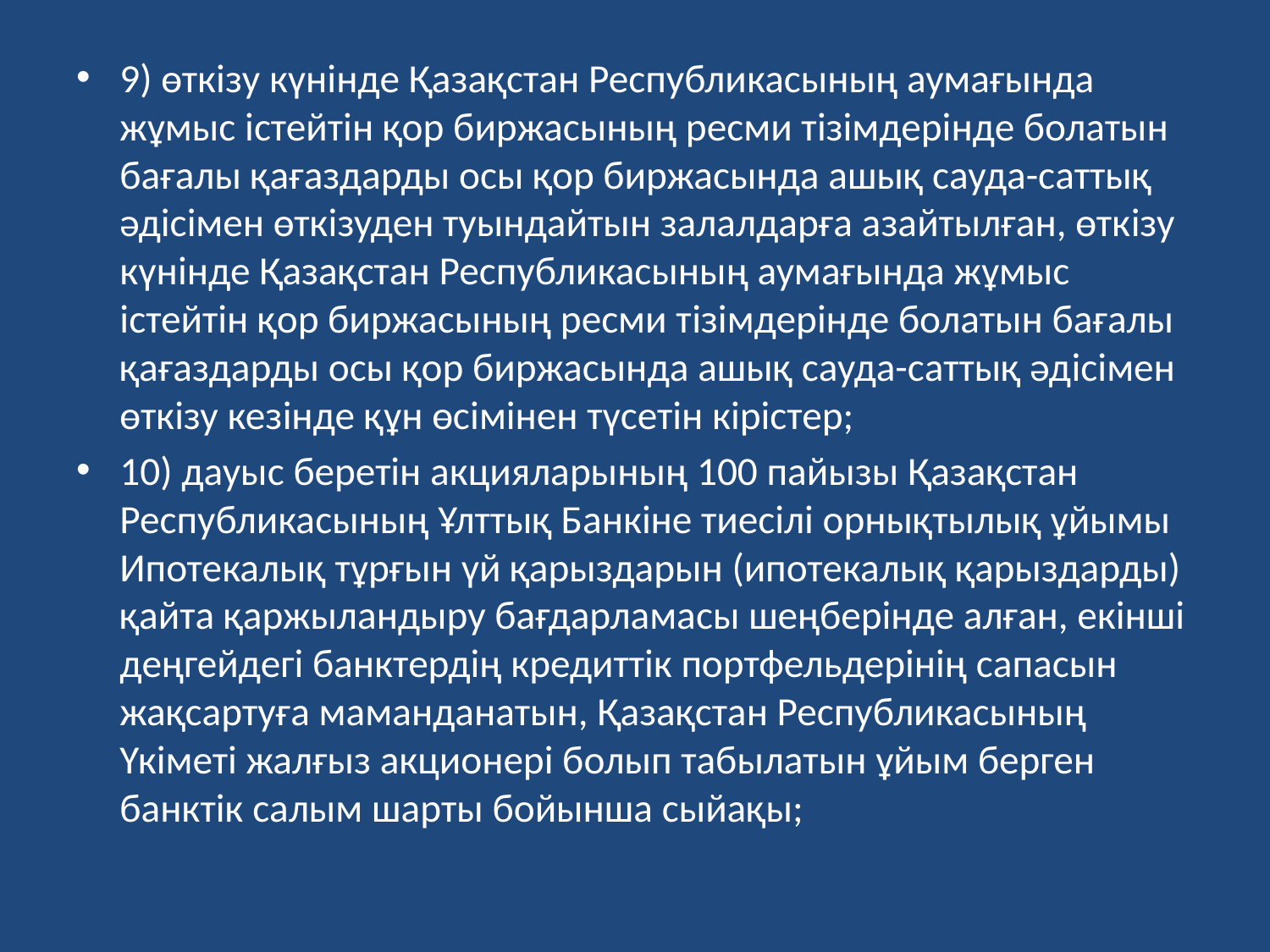

9) өткiзу күнiнде Қазақстан Республикасының аумағында жұмыс iстейтiн қор биржасының ресми тiзiмдерiнде болатын бағалы қағаздарды осы қор биржасында ашық сауда-саттық әдiсiмен өткiзуден туындайтын залалдарға азайтылған, өткiзу күнiнде Қазақстан Республикасының аумағында жұмыс iстейтiн қор биржасының ресми тiзiмдерiнде болатын бағалы қағаздарды осы қор биржасында ашық сауда-саттық әдiсiмен өткiзу кезiнде құн өсiмiнен түсетiн кірістер;
10) дауыс беретін акцияларының 100 пайызы Қазақстан Республикасының Ұлттық Банкіне тиесілі орнықтылық ұйымы Ипотекалық тұрғын үй қарыздарын (ипотекалық қарыздарды) қайта қаржыландыру бағдарламасы шеңберінде алған, екінші деңгейдегі банктердің кредиттік портфельдерінің сапасын жақсартуға маманданатын, Қазақстан Республикасының Үкіметі жалғыз акционері болып табылатын ұйым берген банктік салым шарты бойынша сыйақы;